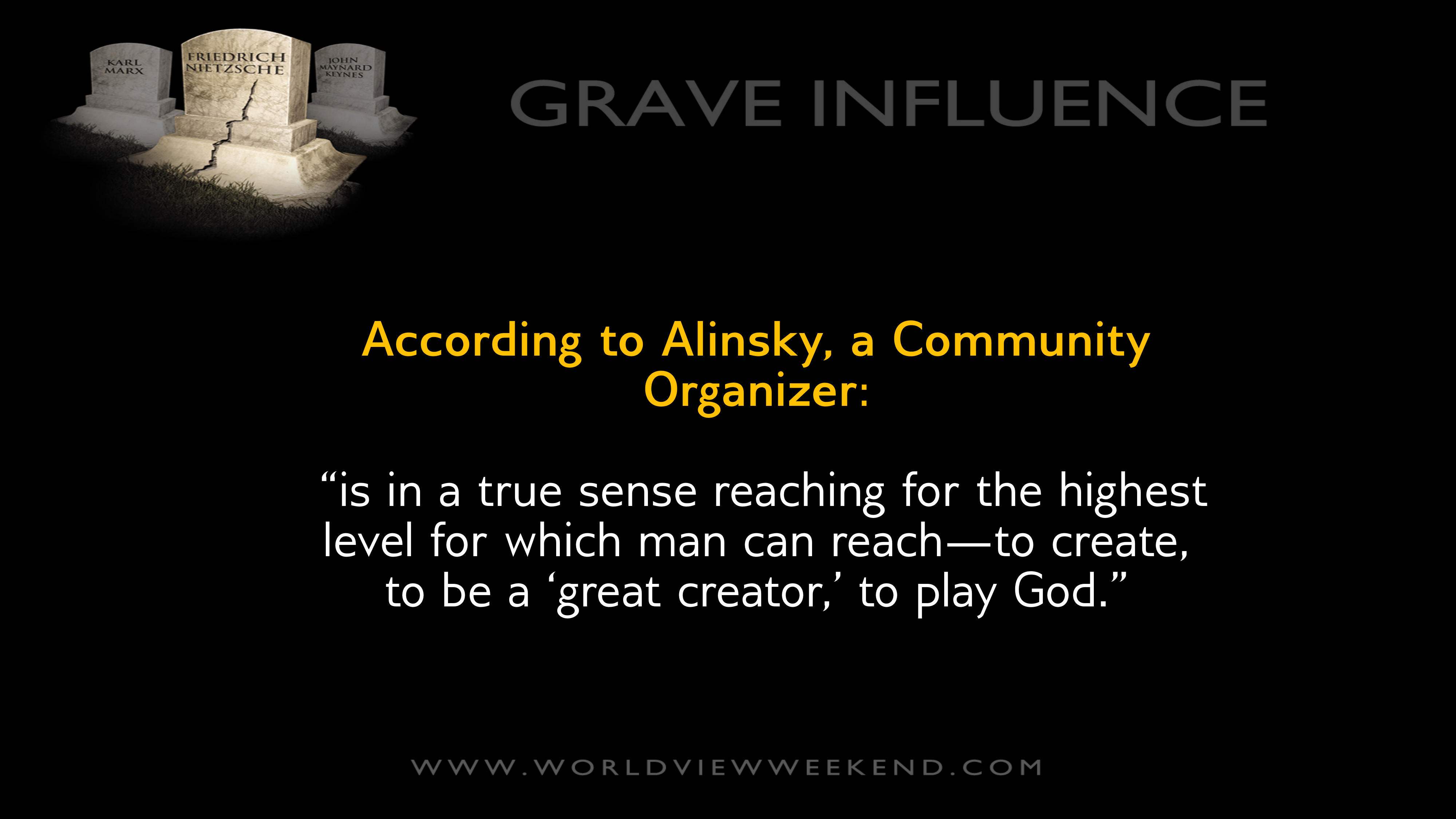

According to Alinsky, a Community Organizer:
 “is in a true sense reaching for the highest level for which man can reach—to create, to be a ‘great creator,’ to play God.”